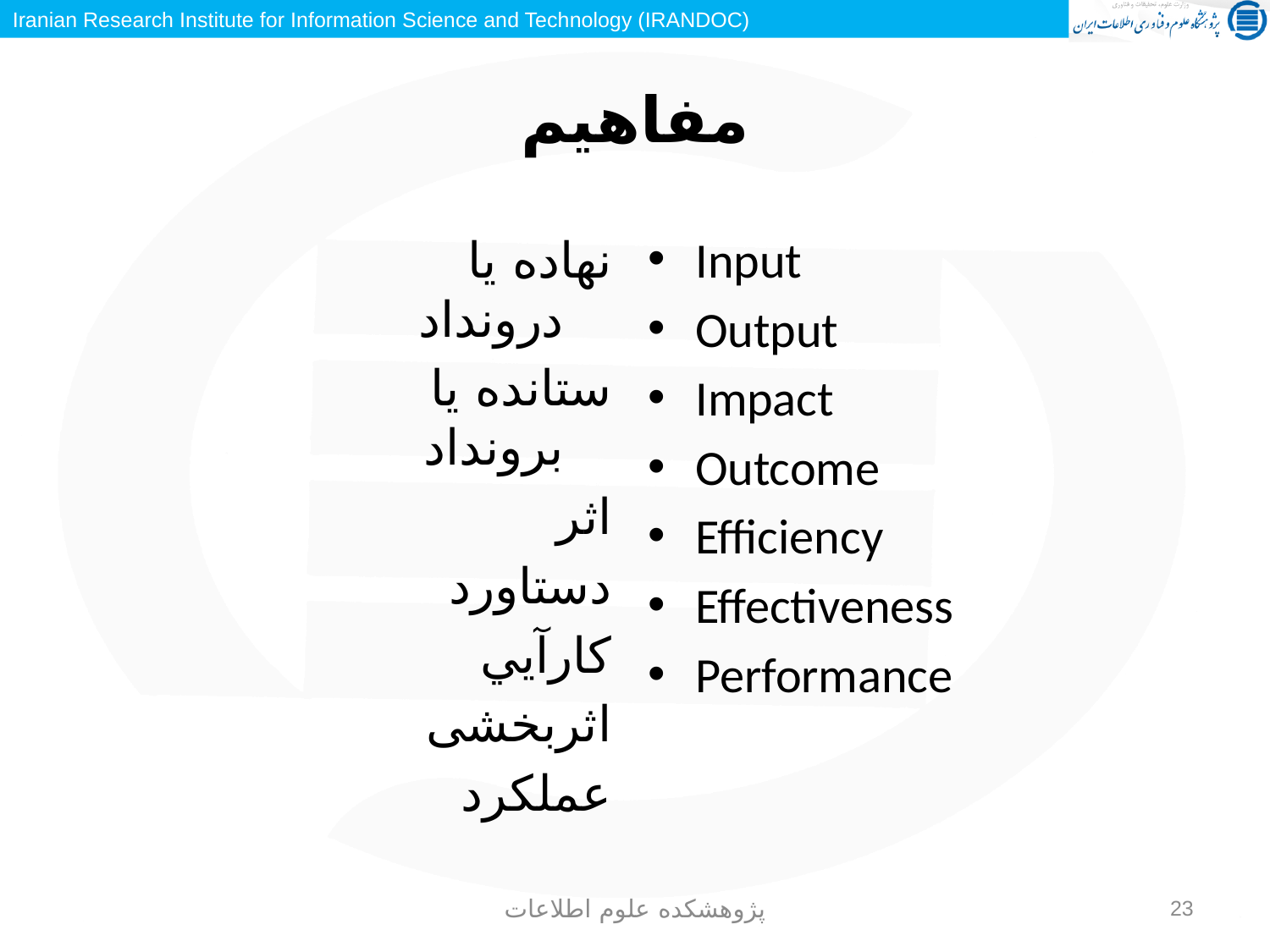

# مفاهیم
نهاده يا درونداد
ستانده يا برونداد
اثر
دستاورد
كارآيي
اثربخشی
عملکرد

Input
Output
Impact
Outcome
Efficiency
Effectiveness
Performance

پژوهشکده علوم اطلاعات
23